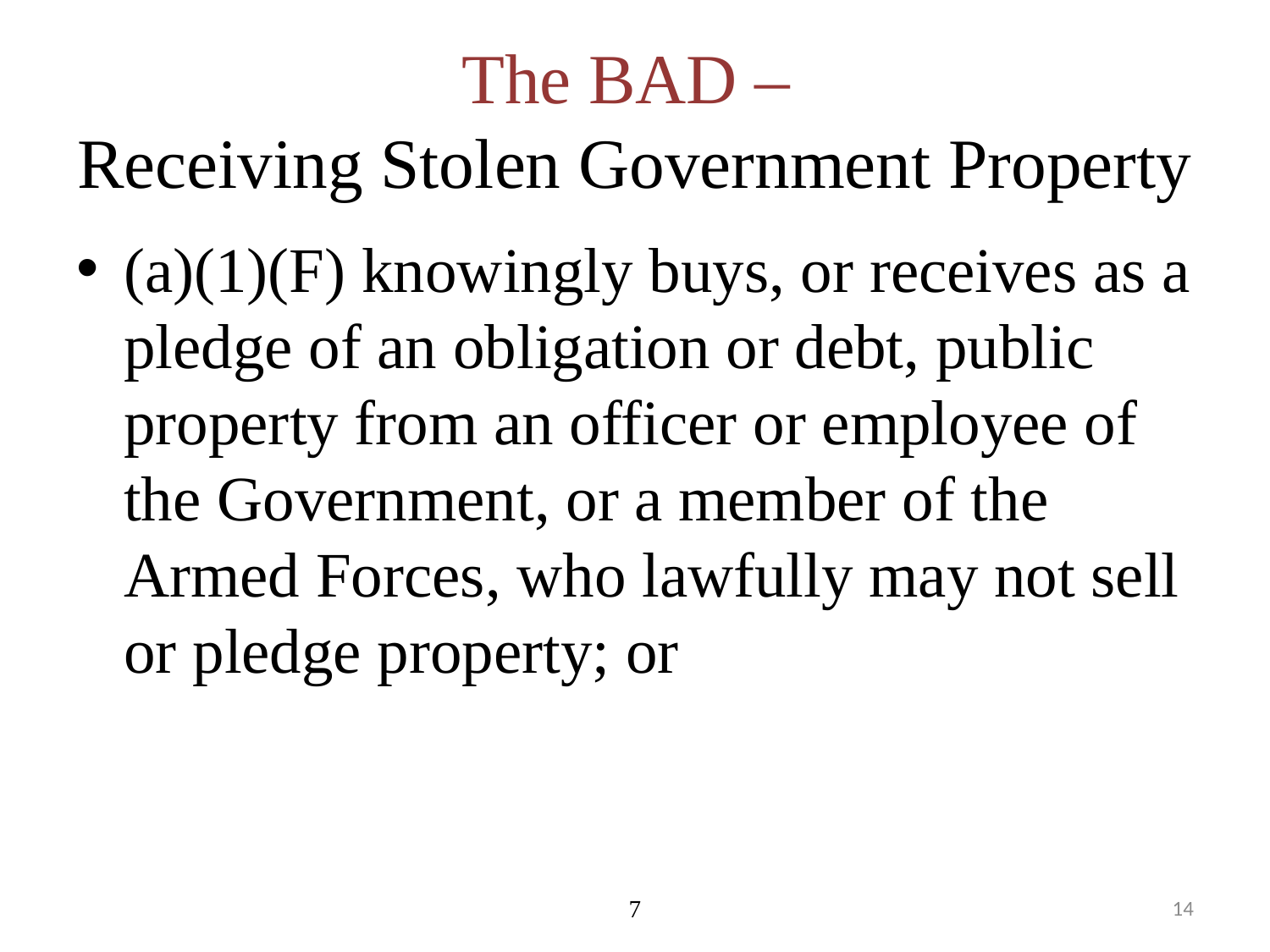

# The BAD – Receiving Stolen Government Property
(a)(1)(F) knowingly buys, or receives as a pledge of an obligation or debt, public property from an officer or employee of the Government, or a member of the Armed Forces, who lawfully may not sell or pledge property; or

7
14